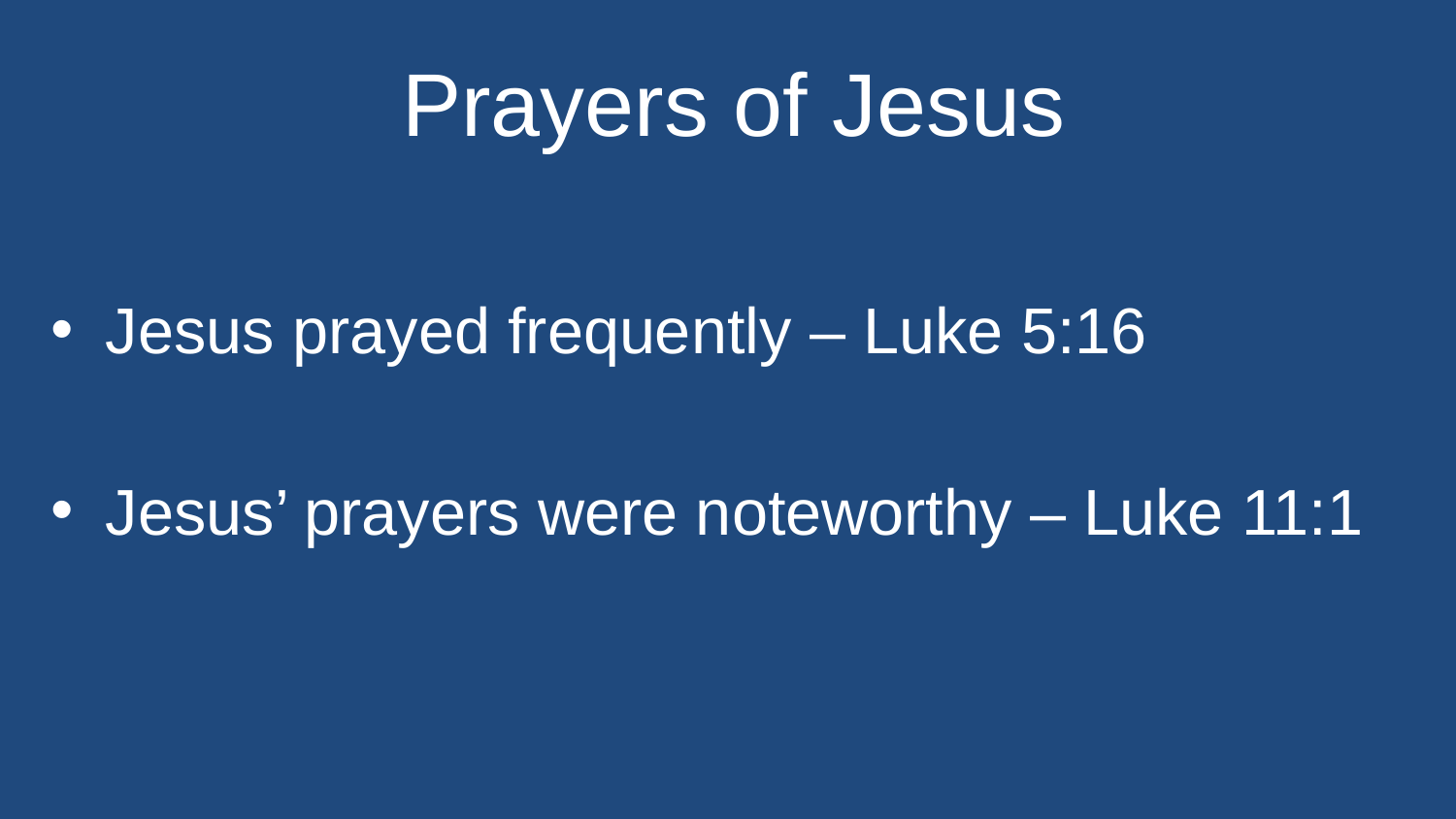

# Prayers of Jesus

Jesus prayed frequently – Luke 5:16

Jesus’ prayers were noteworthy – Luke 11:1